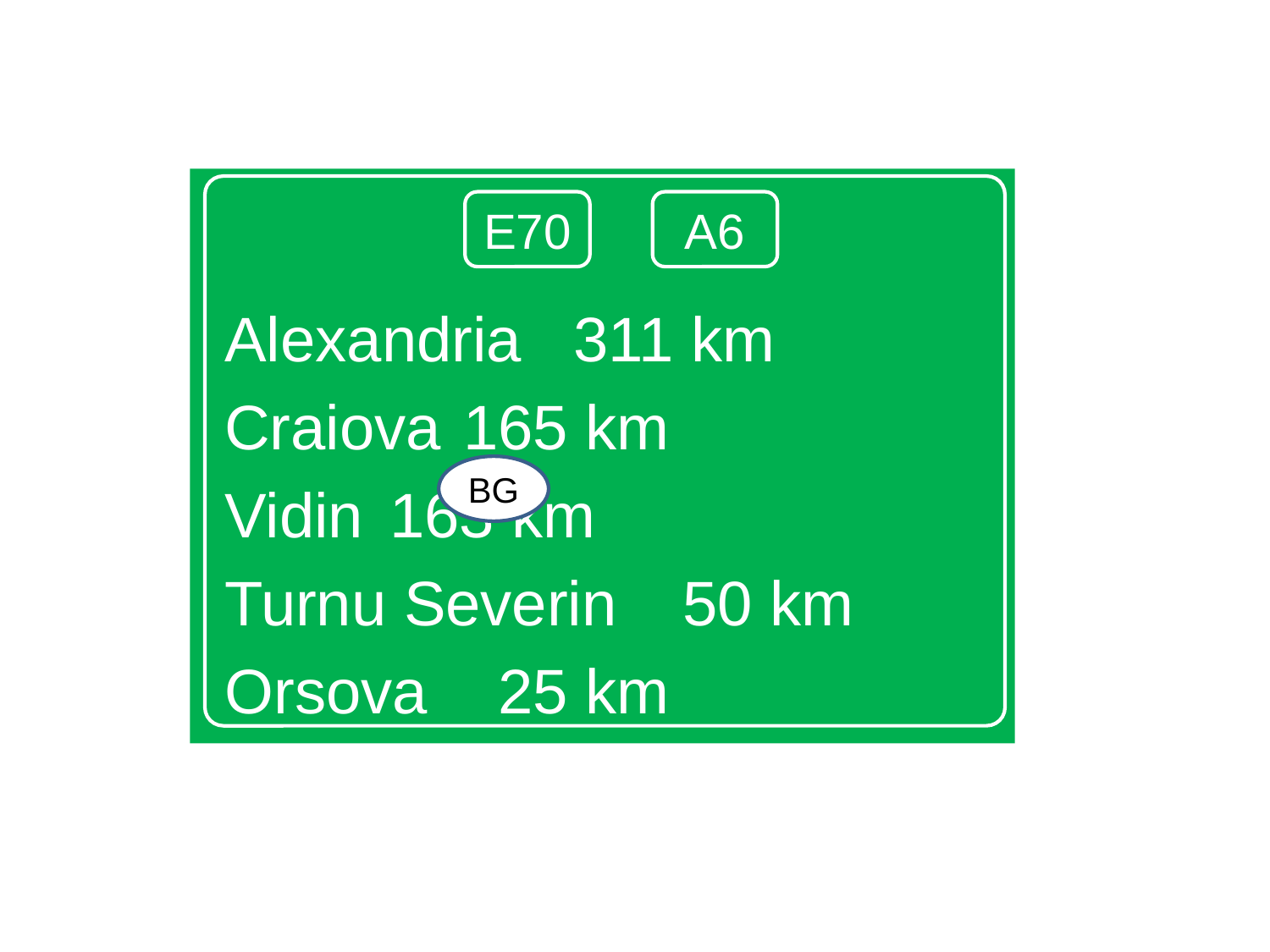

Alexandria		 311 km
Craiova			 165 km
Vidin			 163 km
Turnu Severin	   50 km
Orsova			   25 km

E70
A6
BG